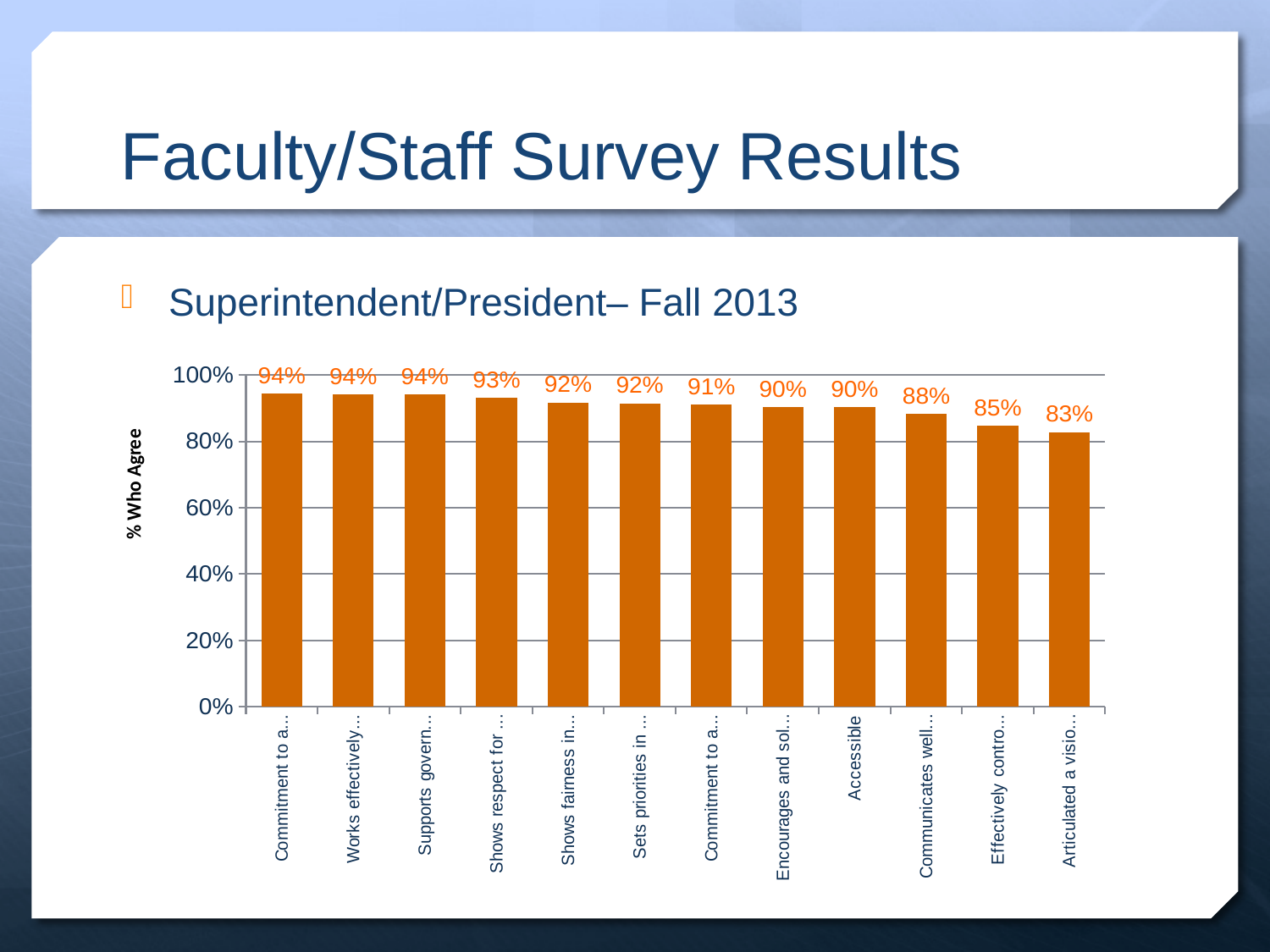

# Faculty/Staff Survey Results
Superintendent/President– Fall 2013

### Chart

| Category | Agreement |
|---|---|
| Commitment to academic excellence | 0.944 |
| Works effectively with external community | 0.942 |
| Supports governance | 0.941 |
| Shows respect for all constituent groups | 0.932 |
| Shows fairness in making decisions | 0.917 |
| Sets priorities in collegial manner | 0.915 |
| Commitment to academic freedom | 0.912 |
| Encourages and solicits input from all groups | 0.903 |
| Accessible | 0.903 |
| Communicates well with constituent groups | 0.884 |
| Effectively controls budget | 0.848 |
| Articulated a vision for the college | 0.828 |